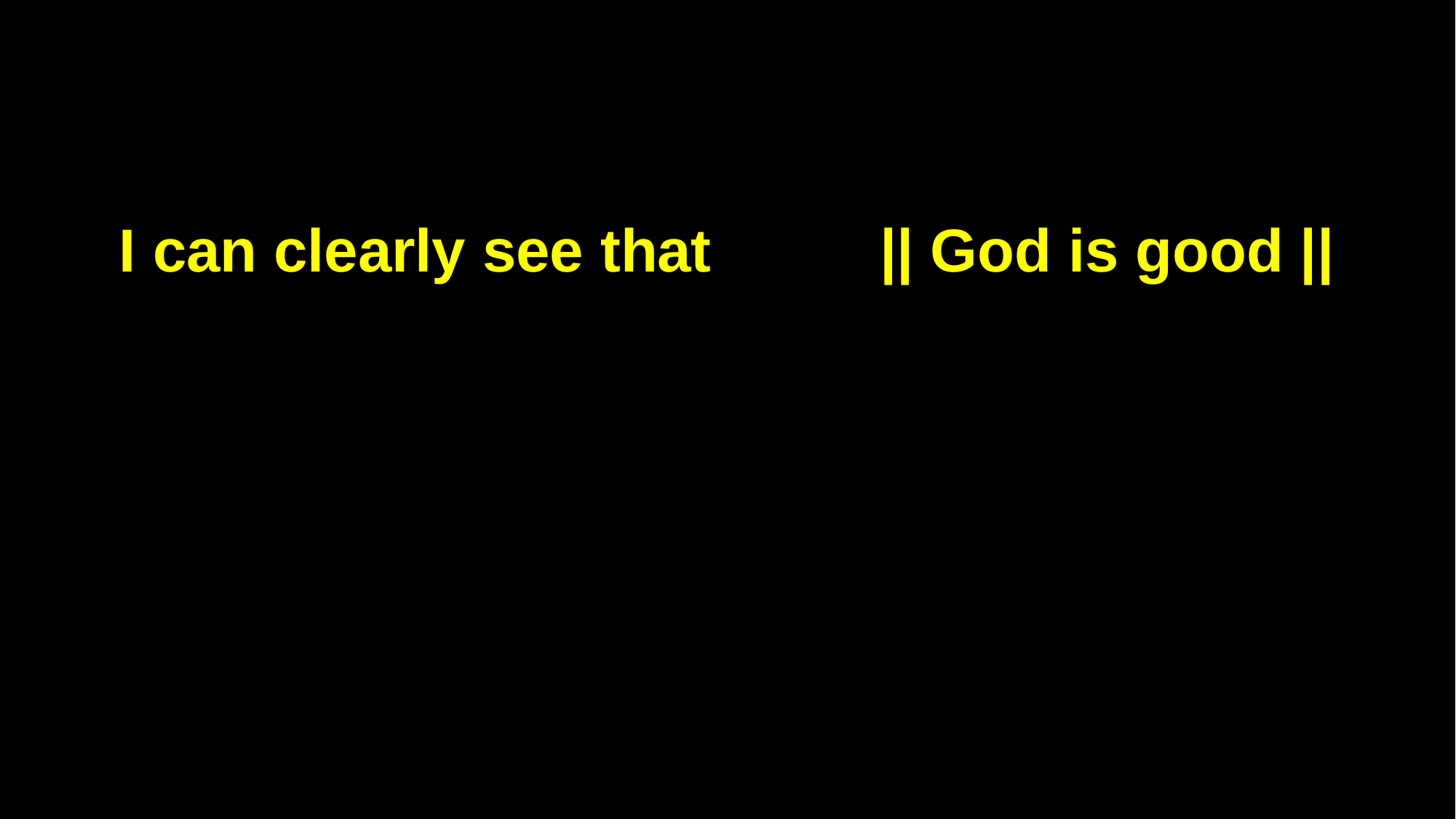

I can clearly see that          || God is good ||